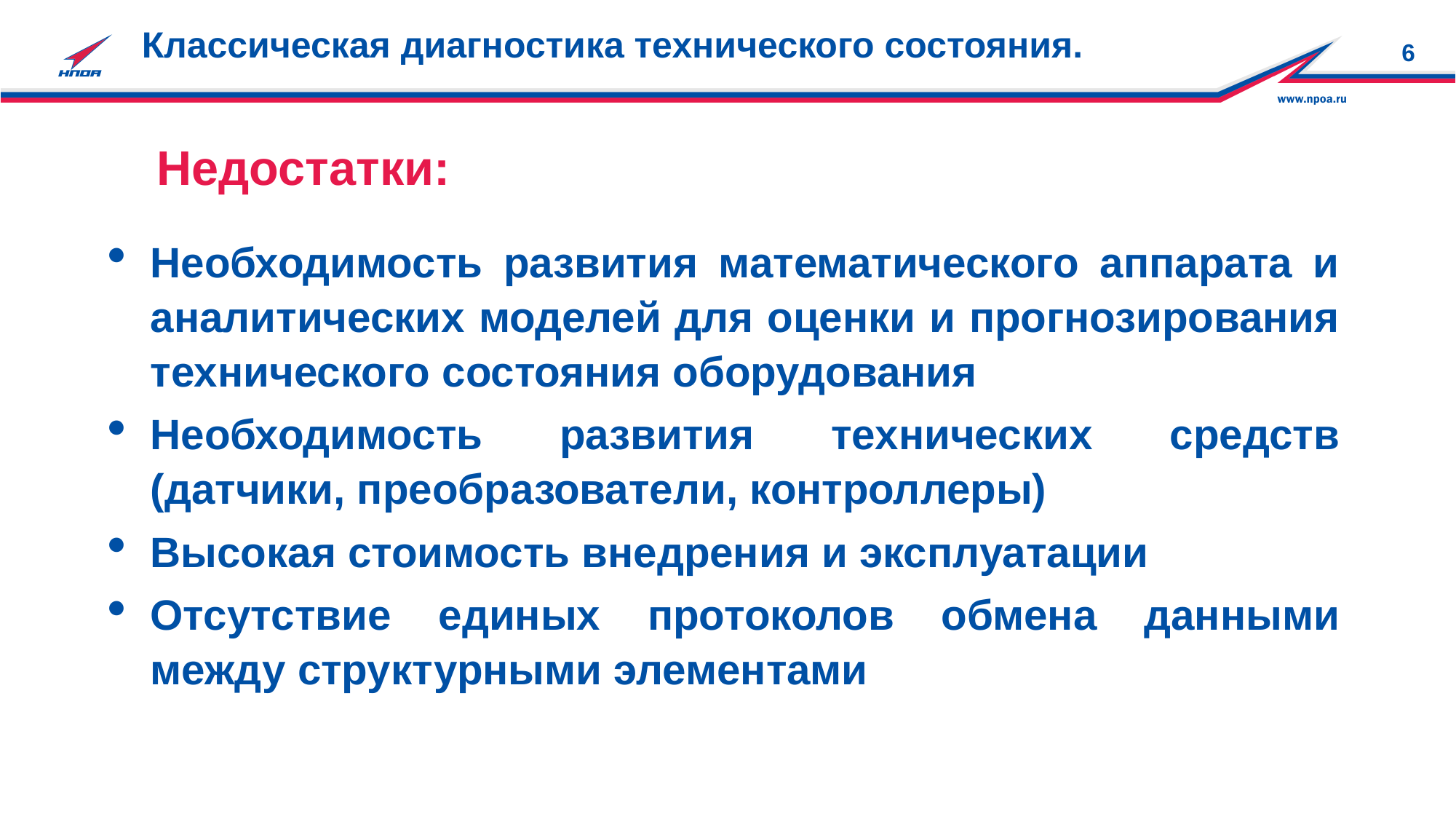

Классическая диагностика технического состояния.
6
    Недостатки:

Необходимость развития математического аппарата и аналитических моделей для оценки и прогнозирования технического состояния оборудования
Необходимость развития технических средств (датчики, преобразователи, контроллеры)
Высокая стоимость внедрения и эксплуатации
Отсутствие единых протоколов обмена данными между структурными элементами